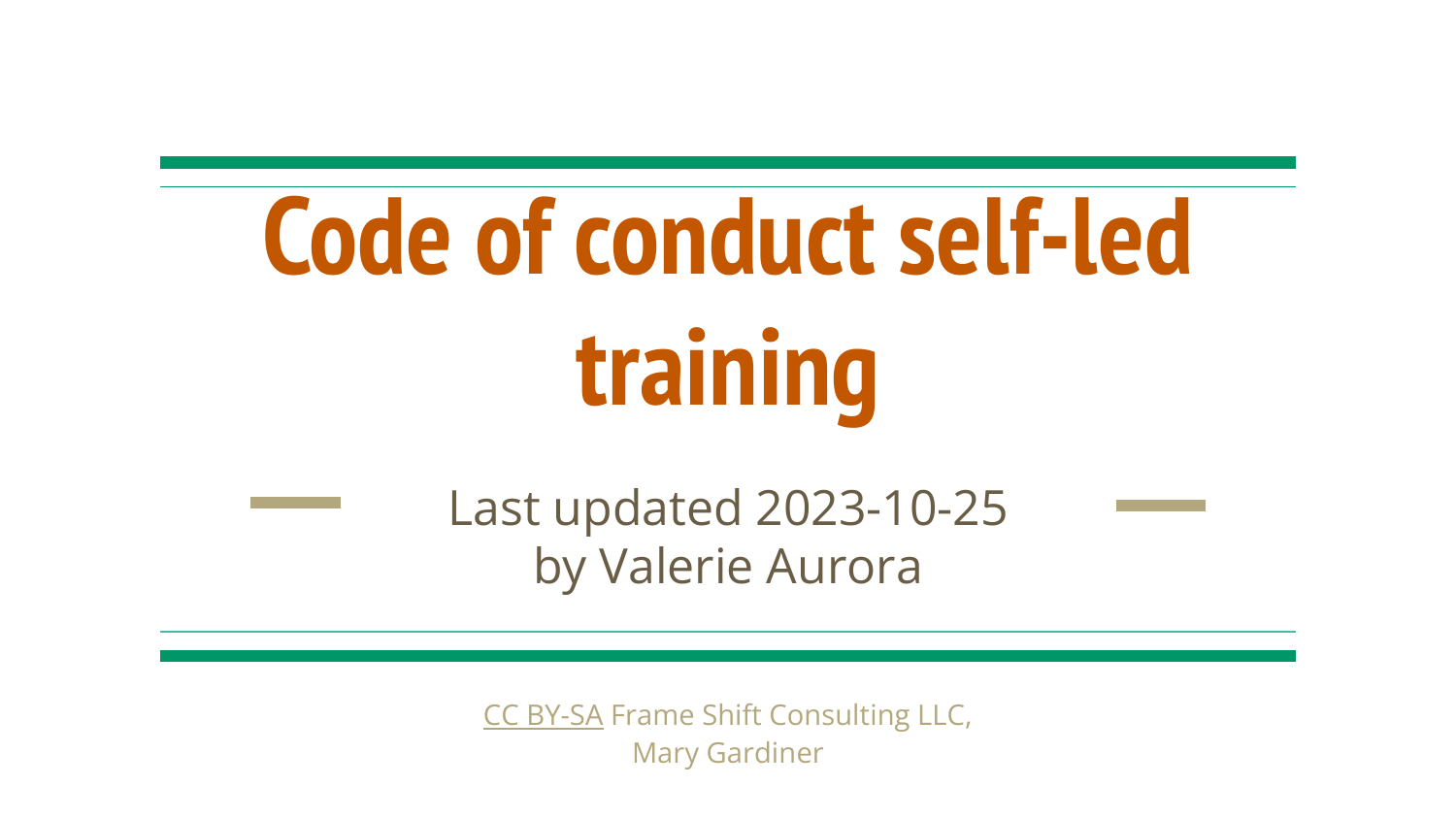

# Code of conduct self-led training
Last updated 2023-10-25
by Valerie Aurora
CC BY-SA Frame Shift Consulting LLC,
Mary Gardiner